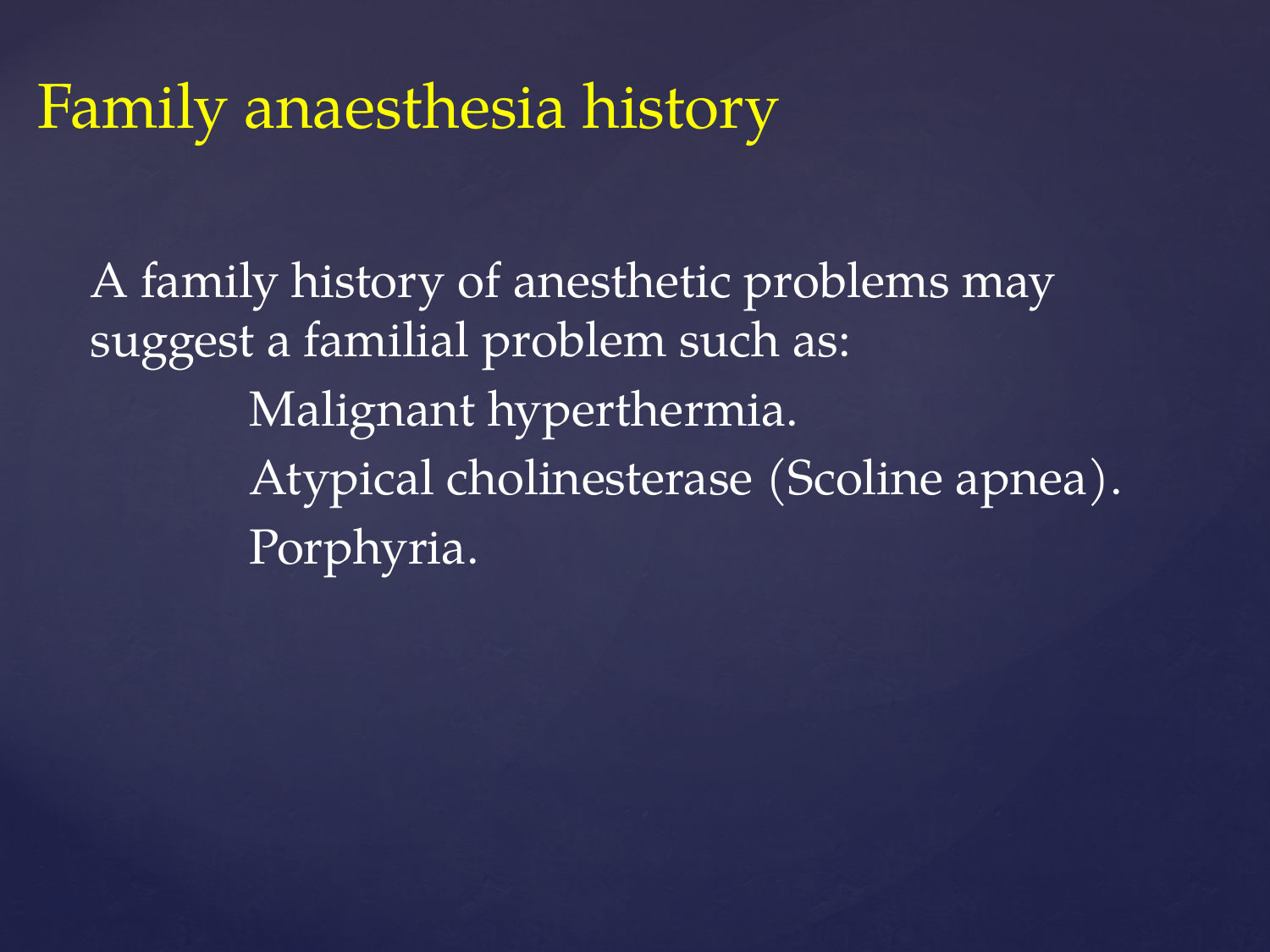

# Family anaesthesia history
A family history of anesthetic problems may suggest a familial problem such as:
             Malignant hyperthermia.
             Atypical cholinesterase (Scoline apnea).
             Porphyria.